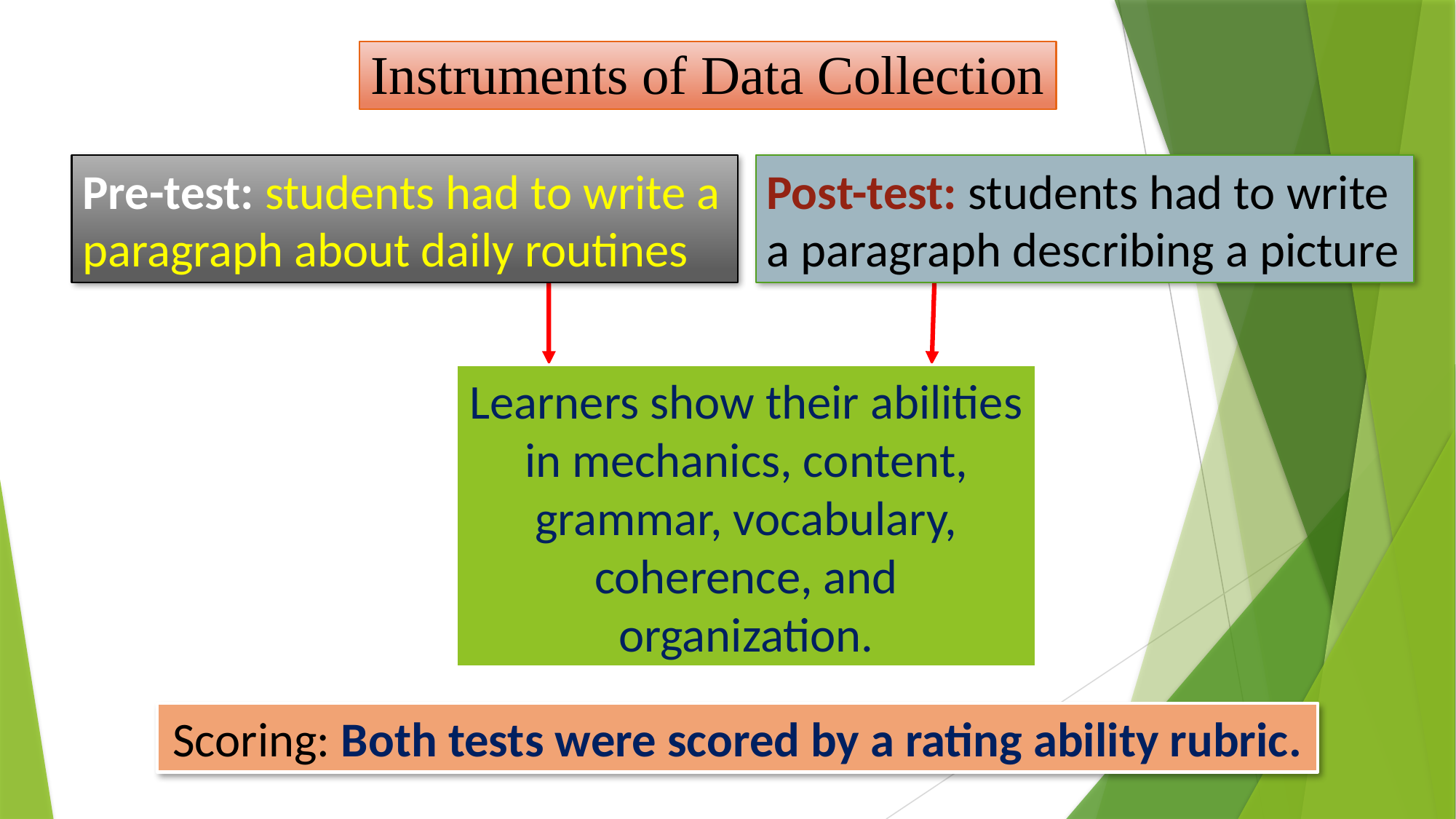

Instruments of Data Collection
Post-test: students had to write a paragraph describing a picture
Pre-test: students had to write a paragraph about daily routines
Learners show their abilities in mechanics, content, grammar, vocabulary, coherence, and organization.
Scoring: Both tests were scored by a rating ability rubric.